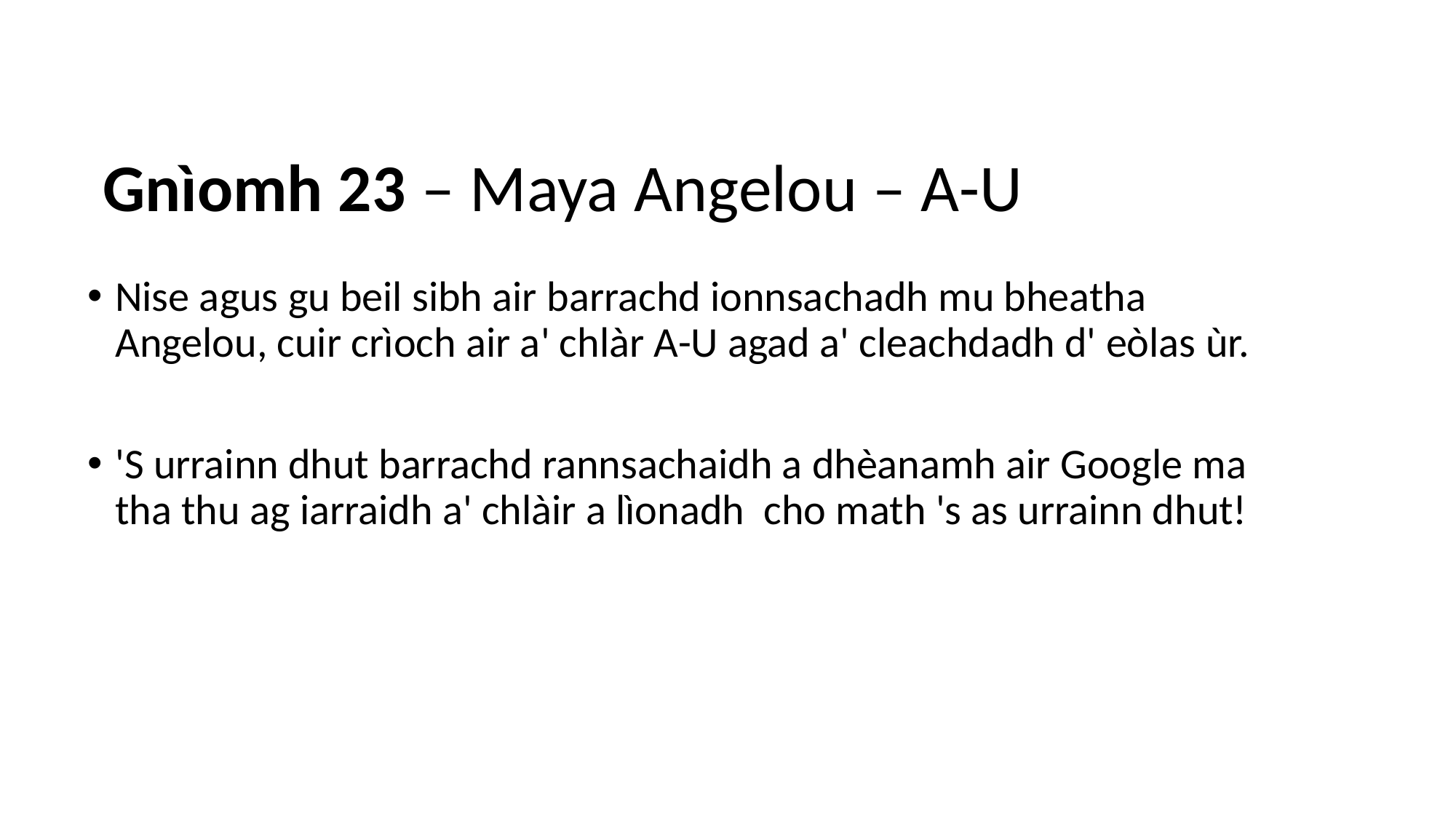

# Gnìomh 23 – Maya Angelou – A-U
Nise agus gu beil sibh air barrachd ionnsachadh mu bheatha Angelou, cuir crìoch air a' chlàr A-U agad a' cleachdadh d' eòlas ùr.

'S urrainn dhut barrachd rannsachaidh a dhèanamh air Google ma tha thu ag iarraidh a' chlàir a lìonadh  cho math 's as urrainn dhut!